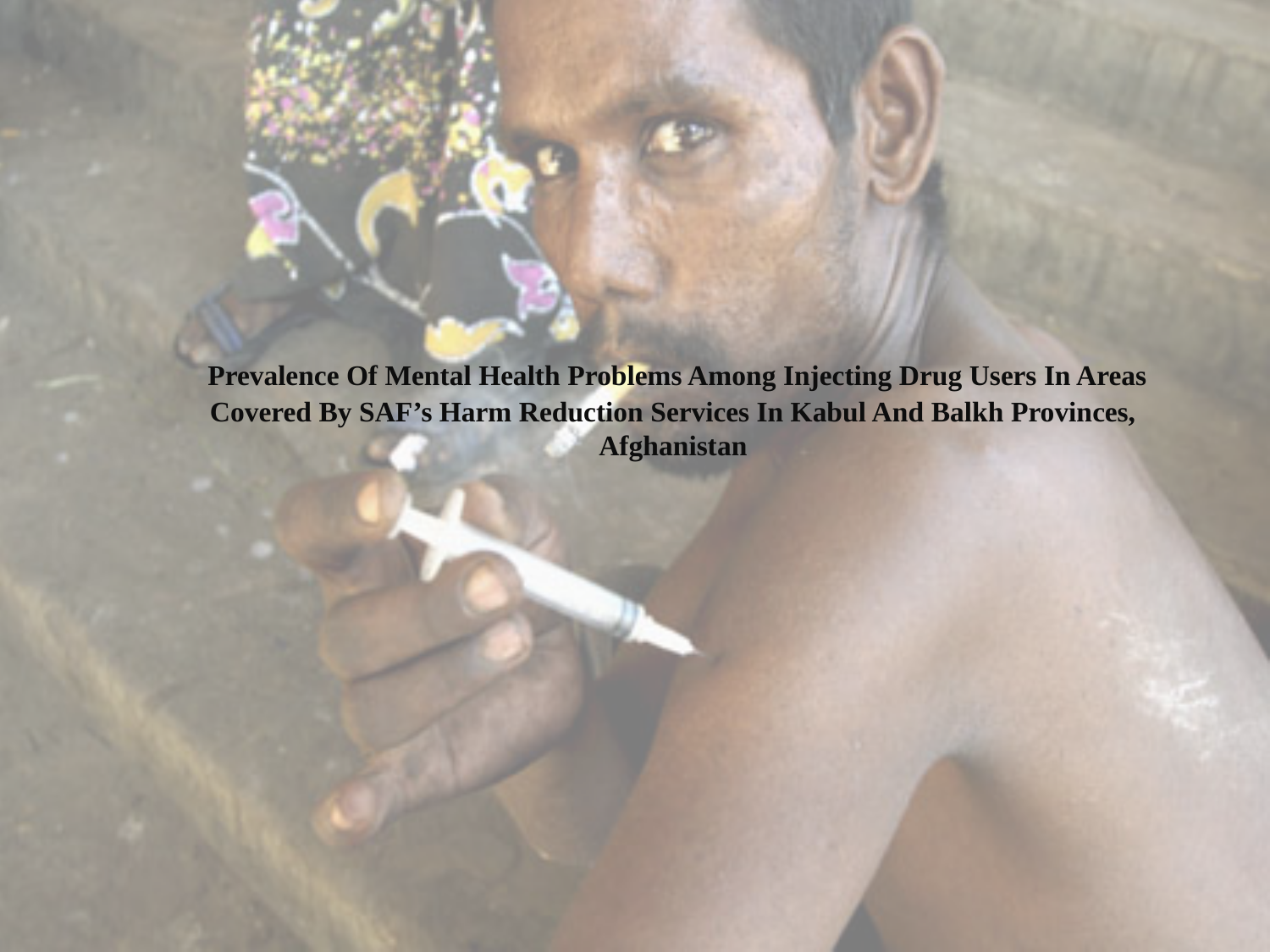

# Prevalence Of Mental Health Problems Among Injecting Drug Users In Areas Covered By SAF’s Harm Reduction Services In Kabul And Balkh Provinces, Afghanistan